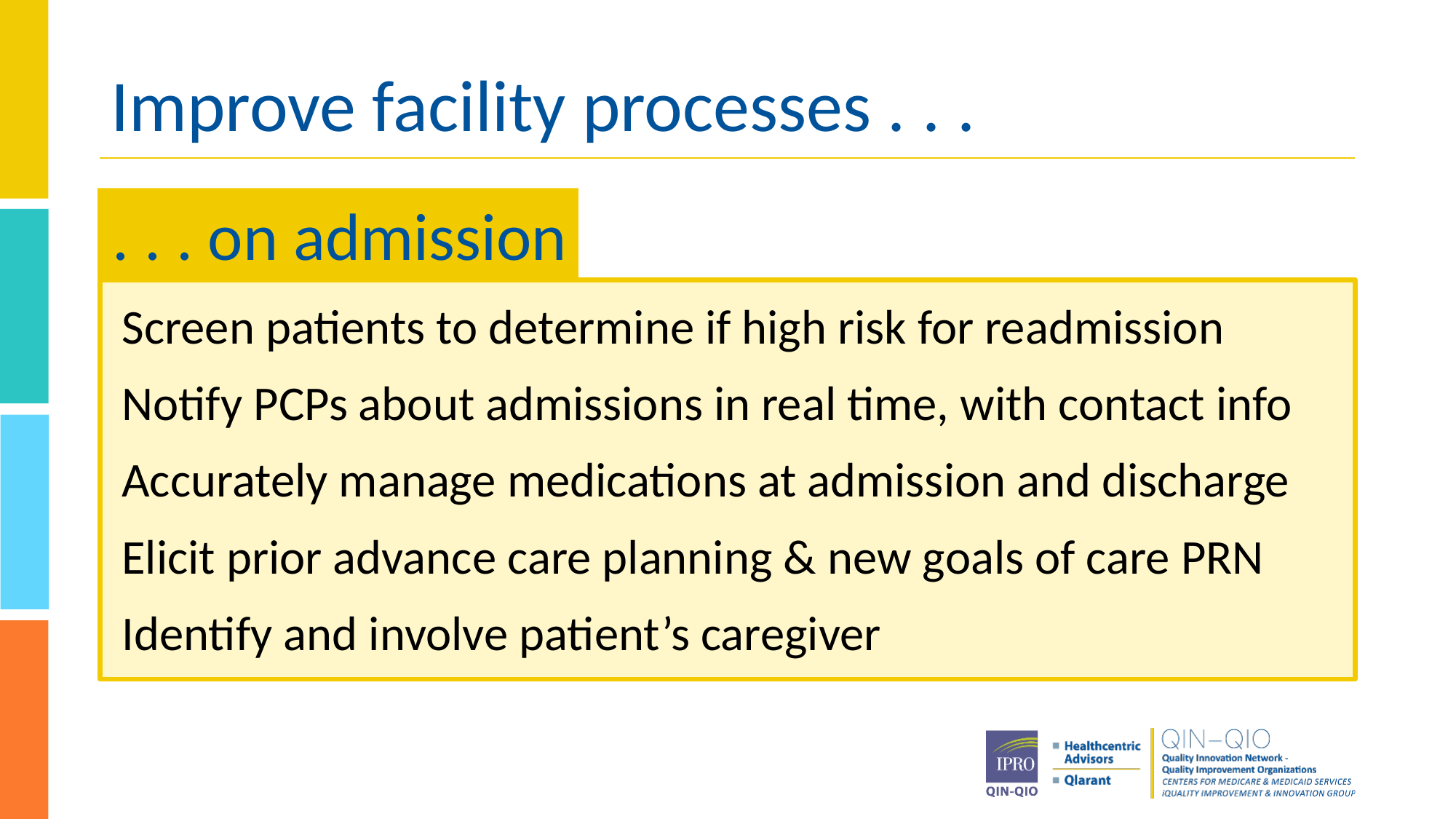

# Improve facility processes . . .
. . . on admission
Screen patients to determine if high risk for readmission
Notify PCPs about admissions in real time, with contact info
Accurately manage medications at admission and discharge
Elicit prior advance care planning & new goals of care PRN
Identify and involve patient’s caregiver